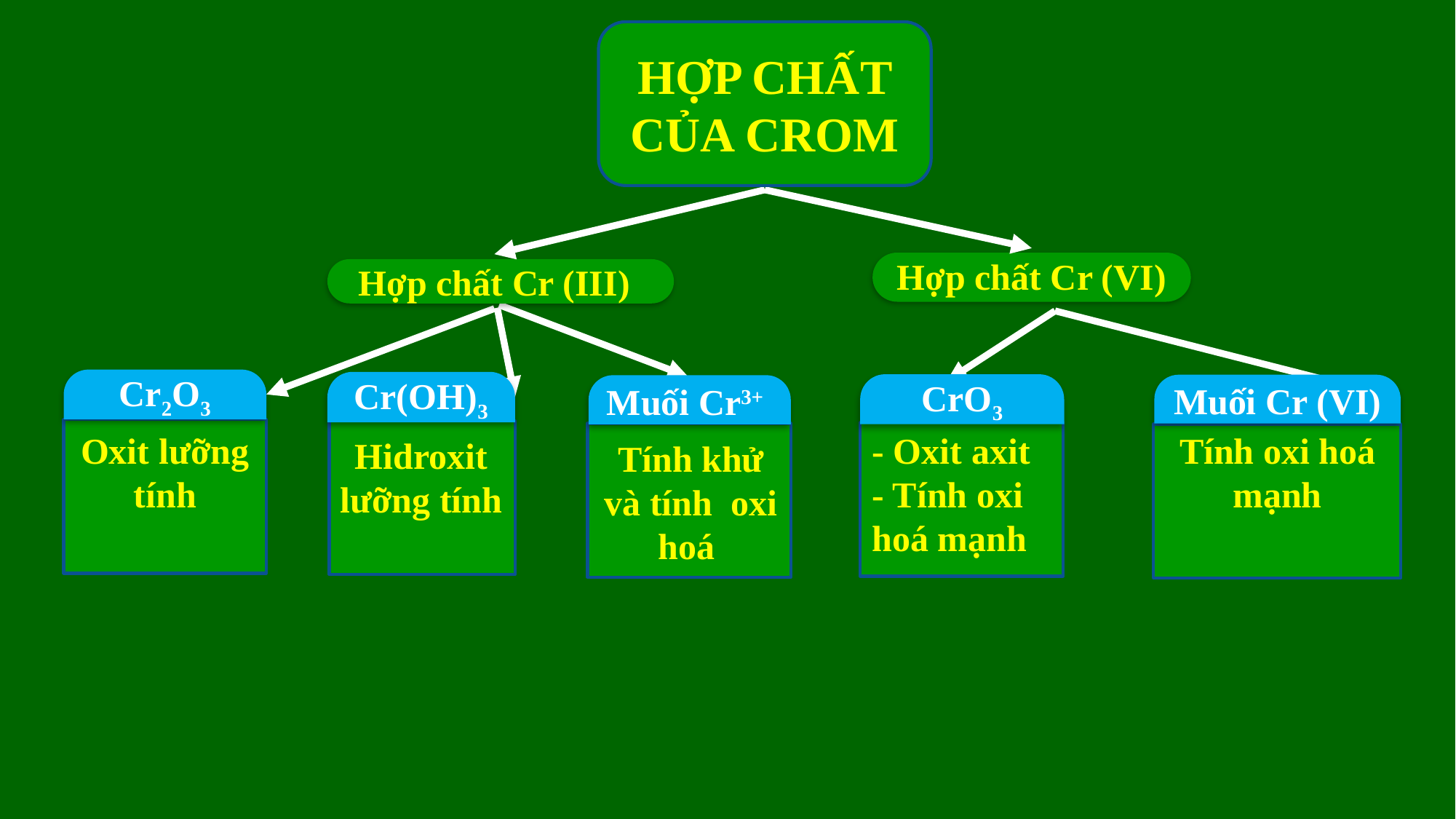

HỢP CHẤT CỦA CROM
Hợp chất Cr (VI)

Hợp chất Cr (III)

Cr2O3
Cr(OH)3
CrO3
Muối Cr (VI)
Muối Cr3+

Oxit lưỡng tính

- Oxit axit
- Tính oxi hoá mạnh
Tính oxi hoá mạnh

Hidroxit lưỡng tính
Tính khử và tính  oxi hoá